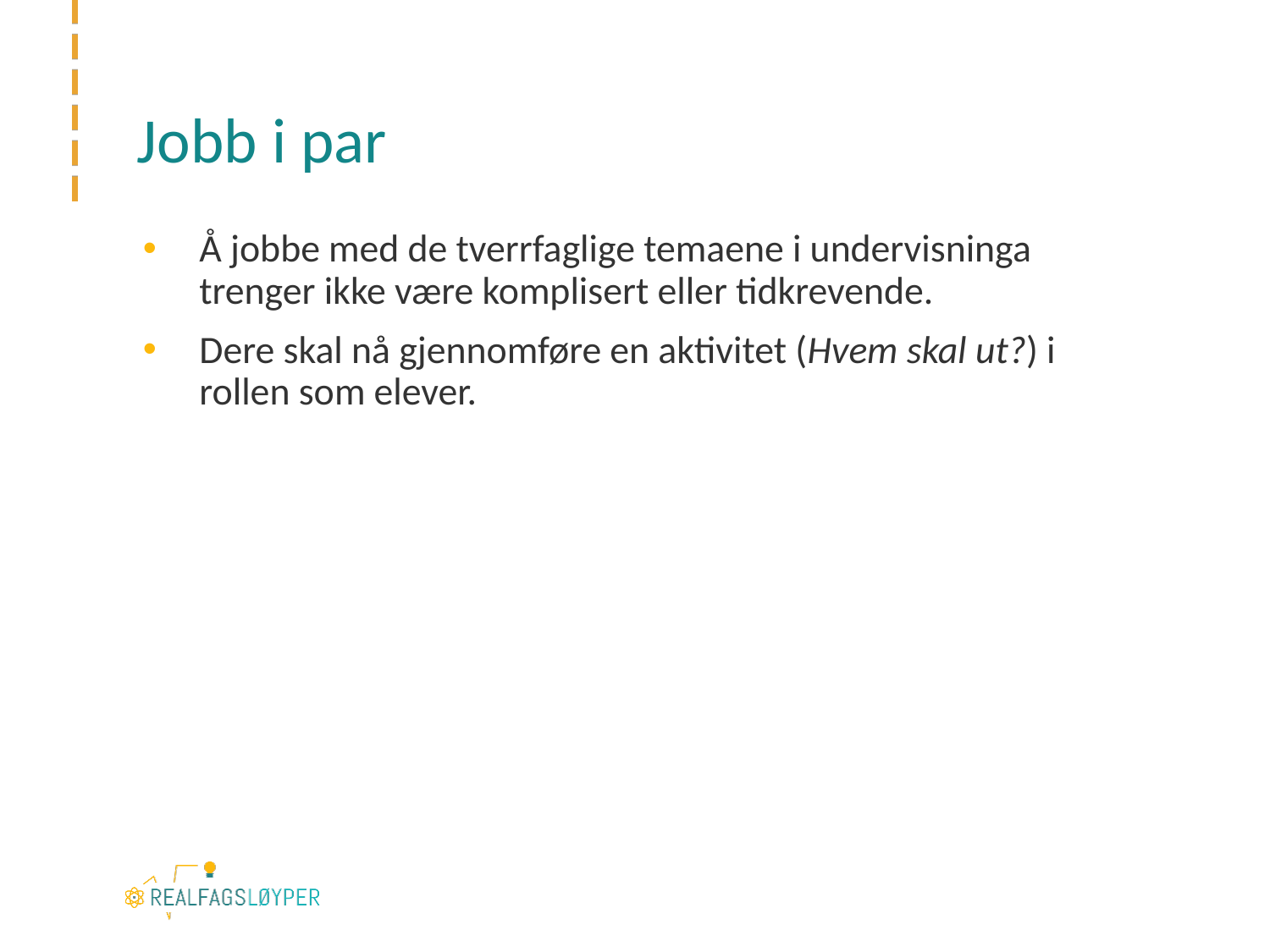

# Jobb i par
Å jobbe med de tverrfaglige temaene i undervisninga trenger ikke være komplisert eller tidkrevende.
Dere skal nå gjennomføre en aktivitet (Hvem skal ut?) i rollen som elever.